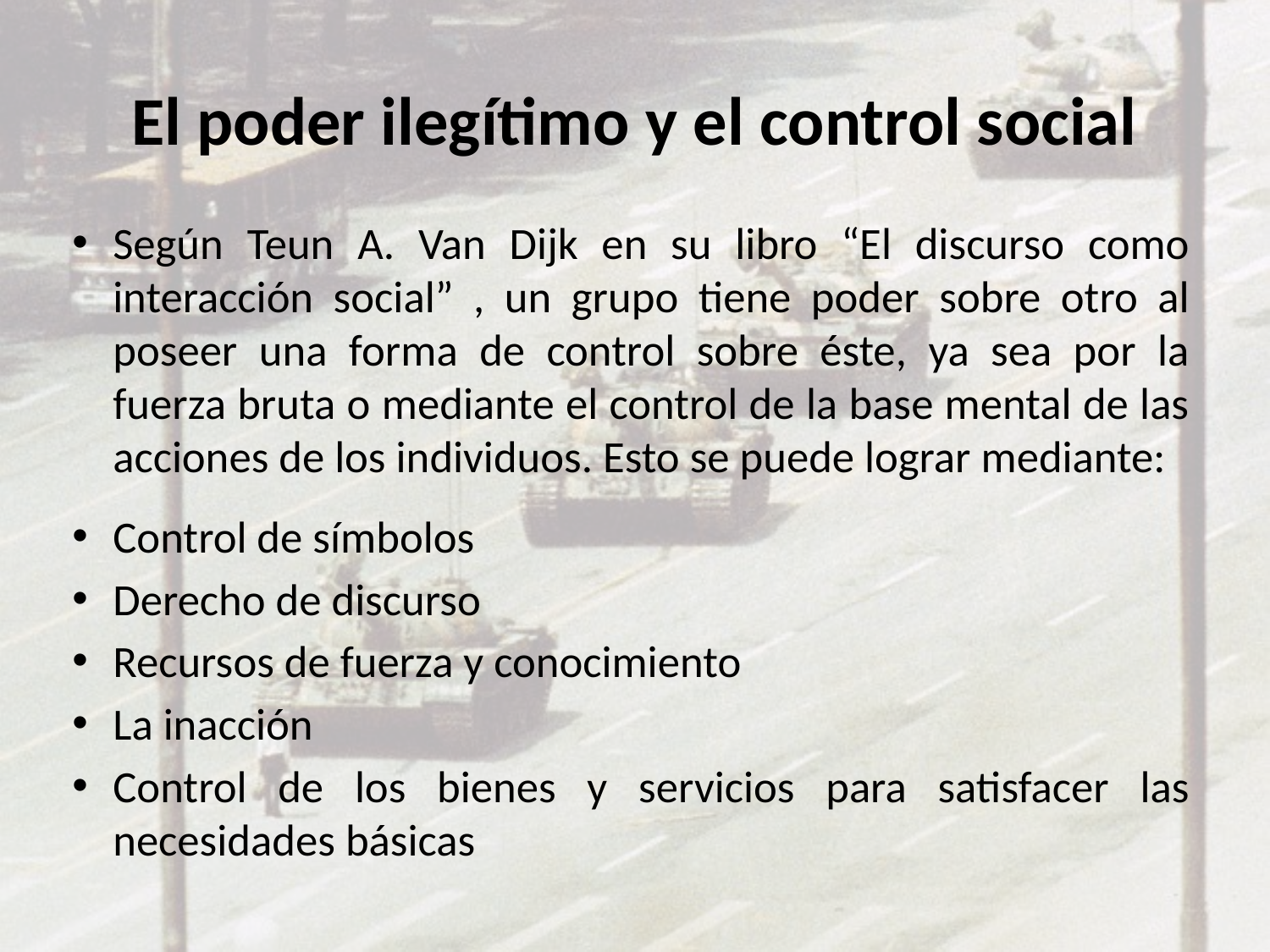

# El poder ilegítimo y el control social
Según Teun A. Van Dijk en su libro “El discurso como interacción social” , un grupo tiene poder sobre otro al poseer una forma de control sobre éste, ya sea por la fuerza bruta o mediante el control de la base mental de las acciones de los individuos. Esto se puede lograr mediante:

Control de símbolos
Derecho de discurso
Recursos de fuerza y conocimiento
La inacción
Control de los bienes y servicios para satisfacer las necesidades básicas